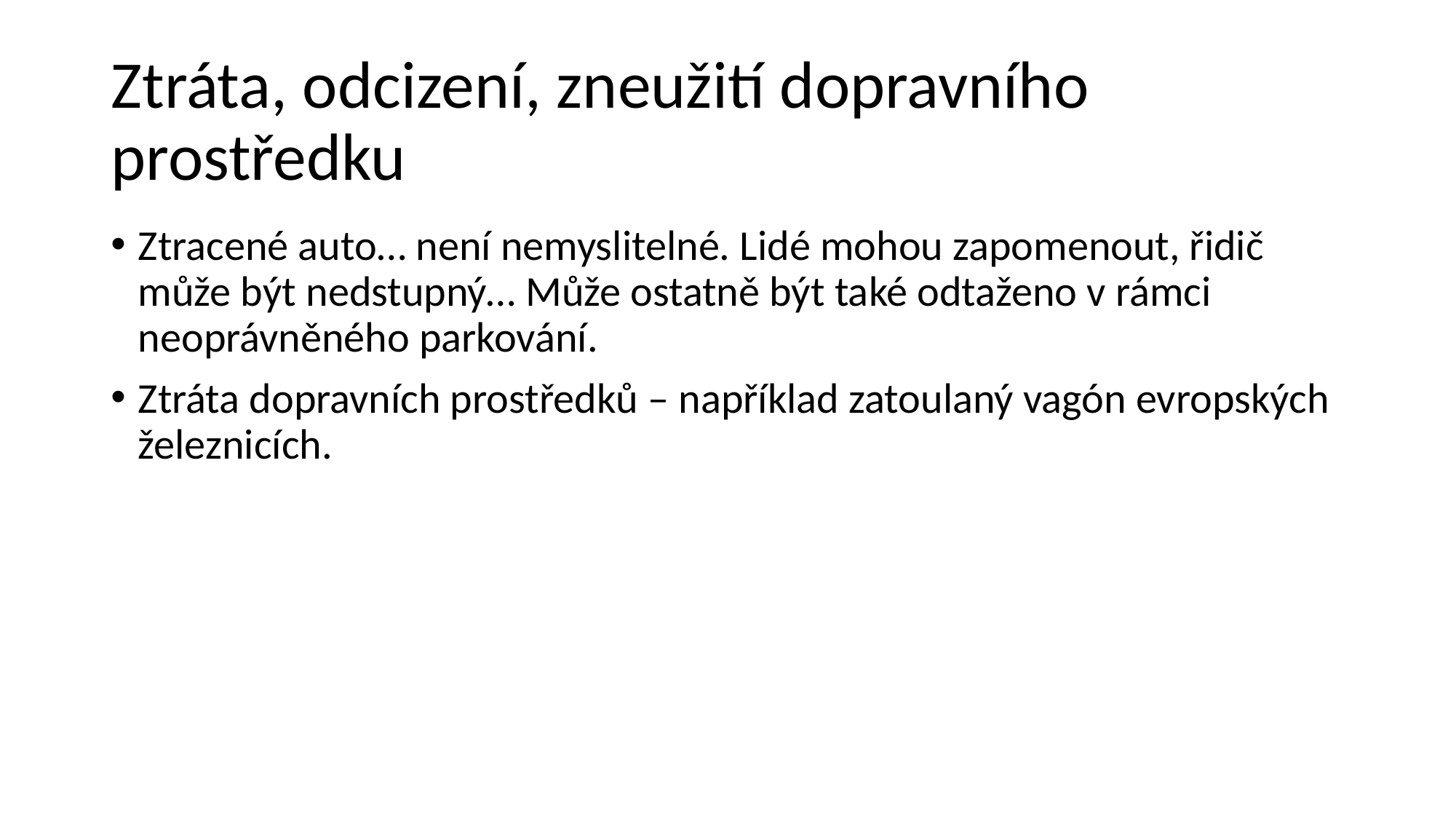

# Ztráta, odcizení, zneužití dopravního prostředku
Ztracené auto… není nemyslitelné. Lidé mohou zapomenout, řidič může být nedstupný… Může ostatně být také odtaženo v rámci neoprávněného parkování.
Ztráta dopravních prostředků – například zatoulaný vagón evropských železnicích.